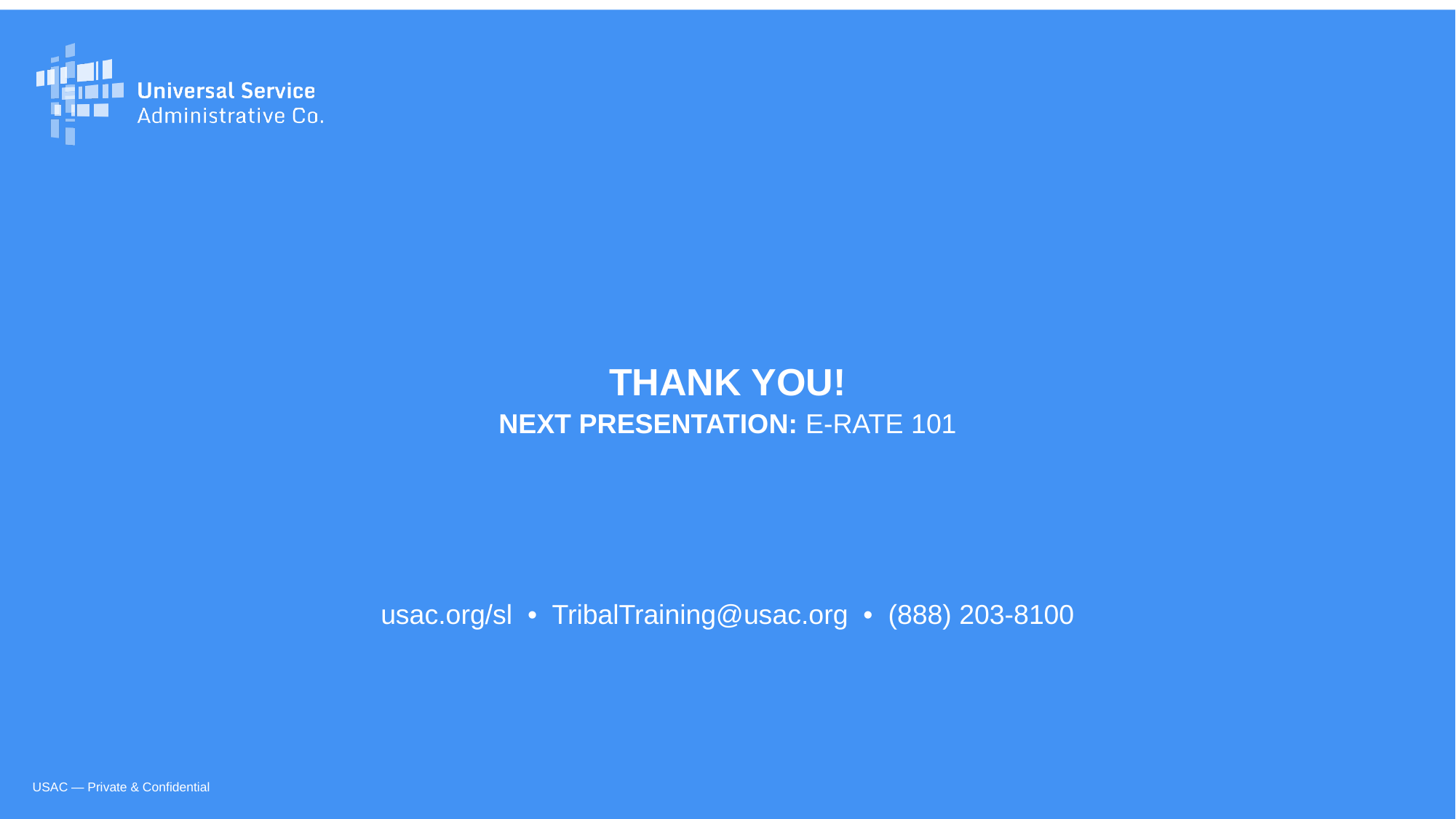

THANK YOU!
NEXT PRESENTATION: E-RATE 101
usac.org/sl  •  TribalTraining@usac.org  •  (888) 203-8100